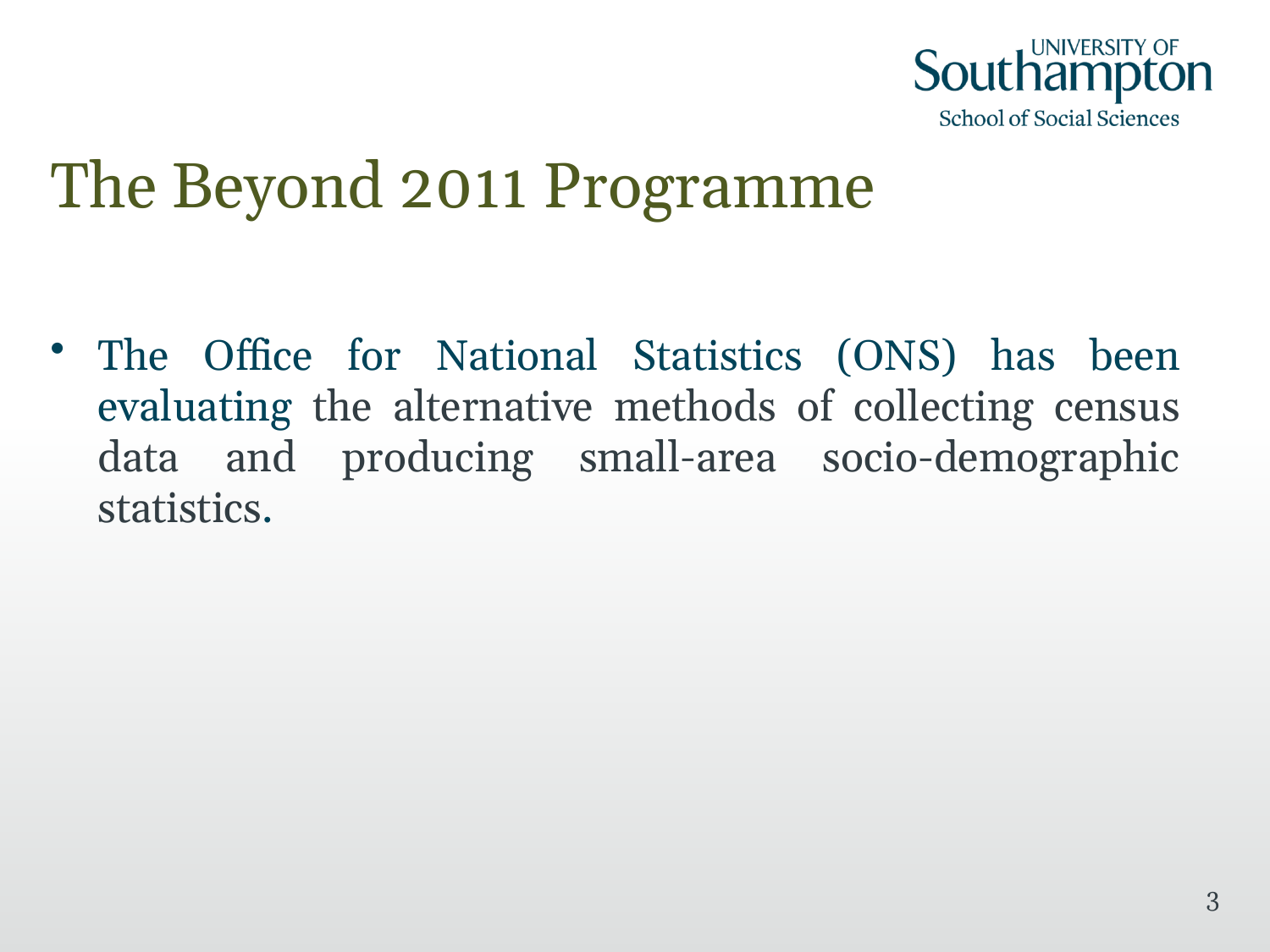

# The Beyond 2011 Programme

The Office for National Statistics (ONS) has been evaluating the alternative methods of collecting census data and producing small-area socio-demographic statistics.

3